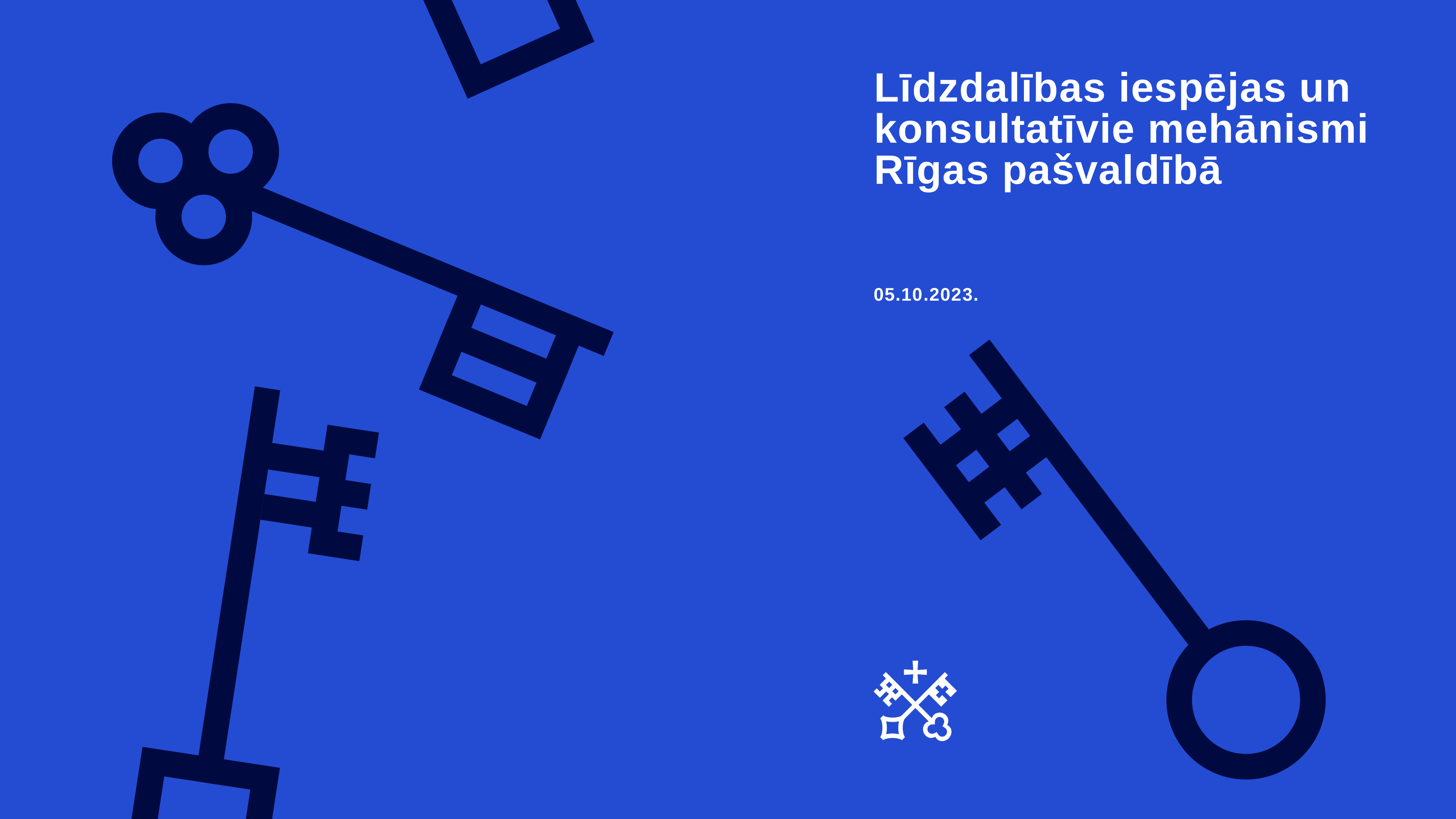

Līdzdalības iespējas un konsultatīvie mehānismi Rīgas pašvaldībā
05.10.2023.